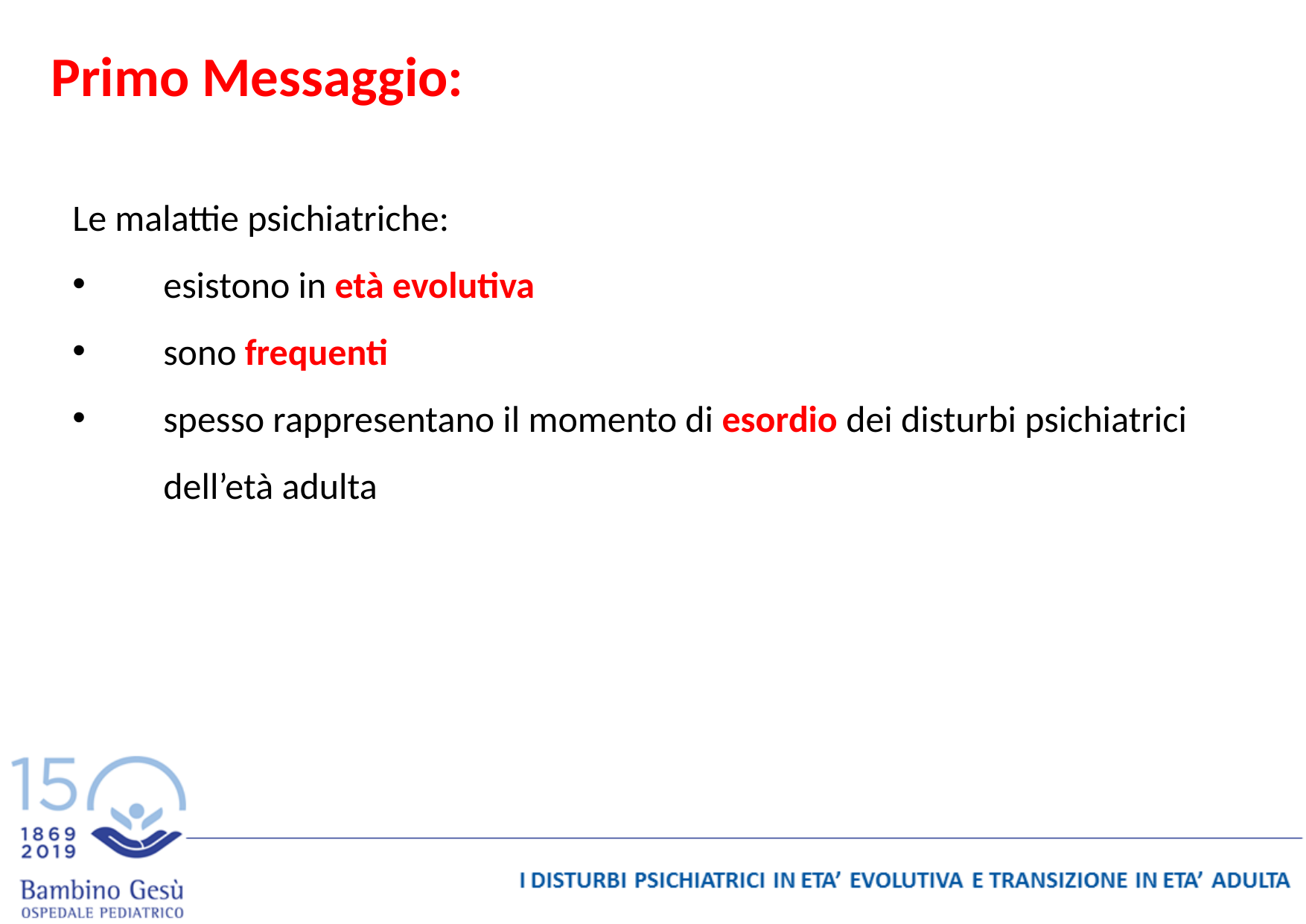

Primo Messaggio:

Le malattie psichiatriche:
esistono in età evolutiva
sono frequenti
spesso rappresentano il momento di esordio dei disturbi psichiatrici dell’età adulta